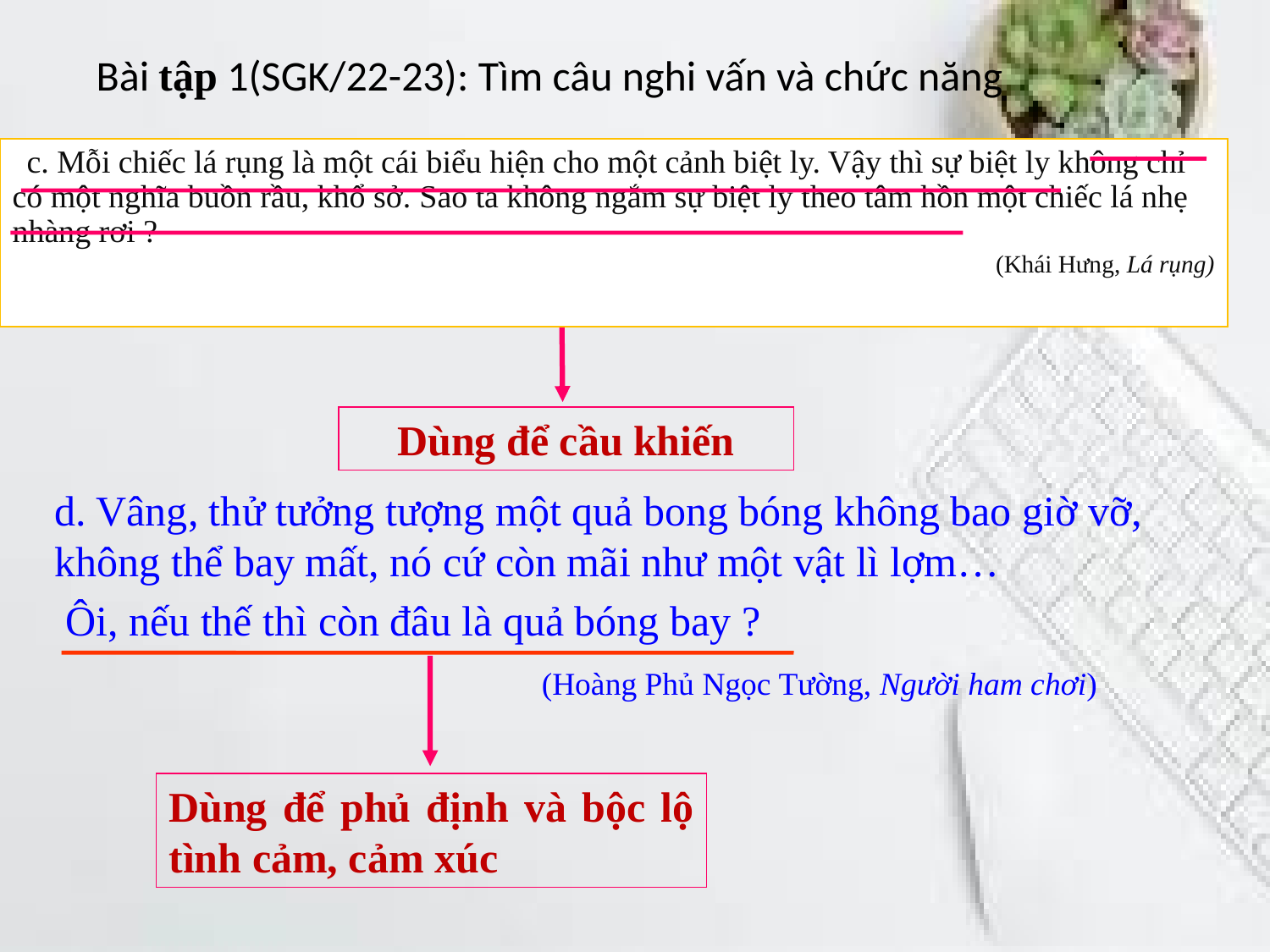

Bài tập 1(SGK/22-23): Tìm câu nghi vấn và chức năng
  c. Mỗi chiếc lá rụng là một cái biểu hiện cho một cảnh biệt ly. Vậy thì sự biệt ly không chỉ có một nghĩa buồn rầu, khổ sở. Sao ta không ngắm sự biệt ly theo tâm hồn một chiếc lá nhẹ nhàng rơi ?
(Khái Hưng, Lá rụng)

Dùng để cầu khiến
d. Vâng, thử tưởng tượng một quả bong bóng không bao giờ vỡ, không thể bay mất, nó cứ còn mãi như một vật lì lợm…
 Ôi, nếu thế thì còn đâu là quả bóng bay ?
                                              (Hoàng Phủ Ngọc Tường, Người ham chơi)

Dùng để phủ định và bộc lộ tình cảm, cảm xúc